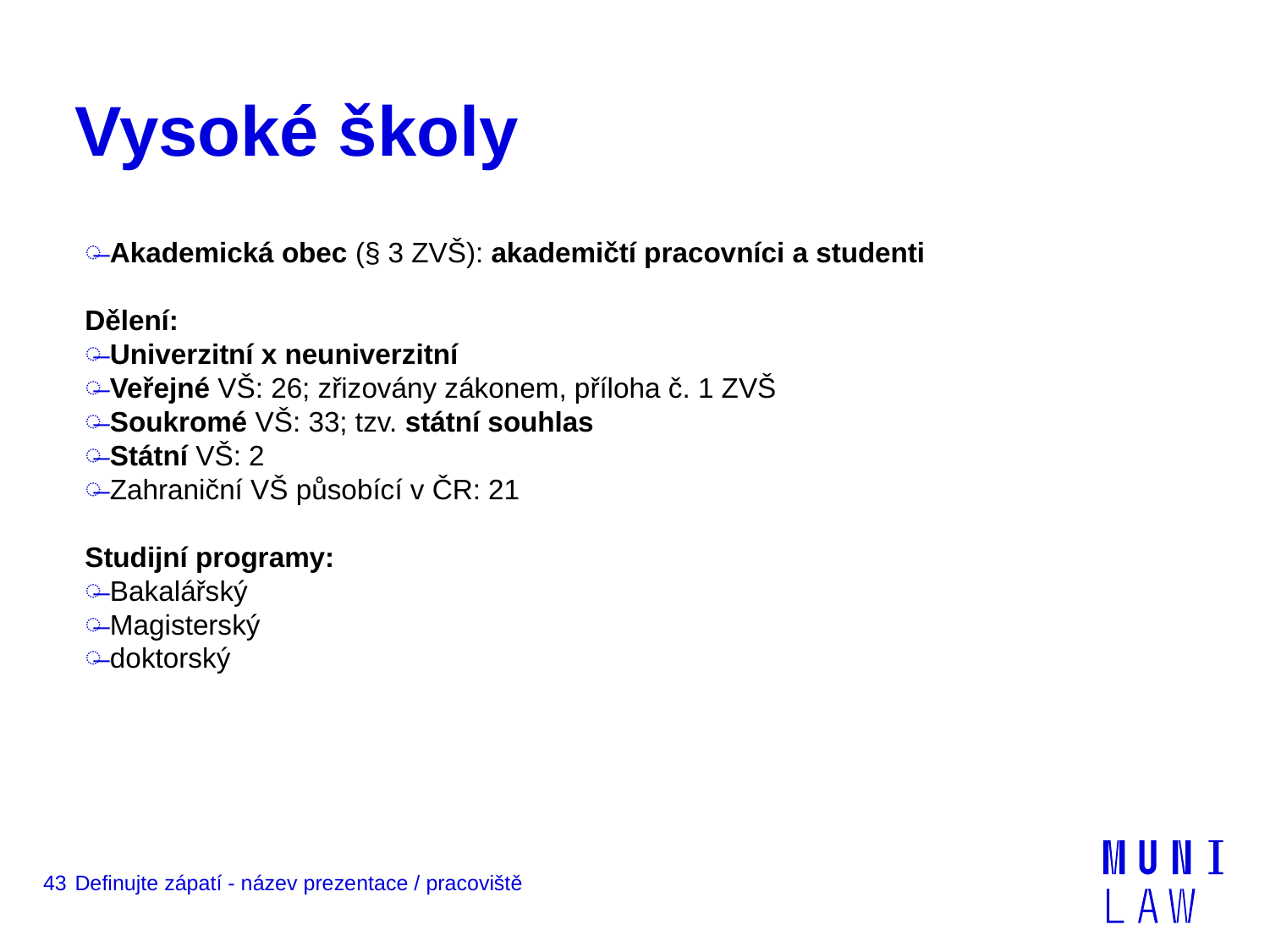

# Vysoké školy
Akademická obec (§ 3 ZVŠ): akademičtí pracovníci a studenti

Dělení:
Univerzitní x neuniverzitní
Veřejné VŠ: 26; zřizovány zákonem, příloha č. 1 ZVŠ
Soukromé VŠ: 33; tzv. státní souhlas
Státní VŠ: 2
Zahraniční VŠ působící v ČR: 21

Studijní programy:
Bakalářský
Magisterský
doktorský
43
Definujte zápatí - název prezentace / pracoviště